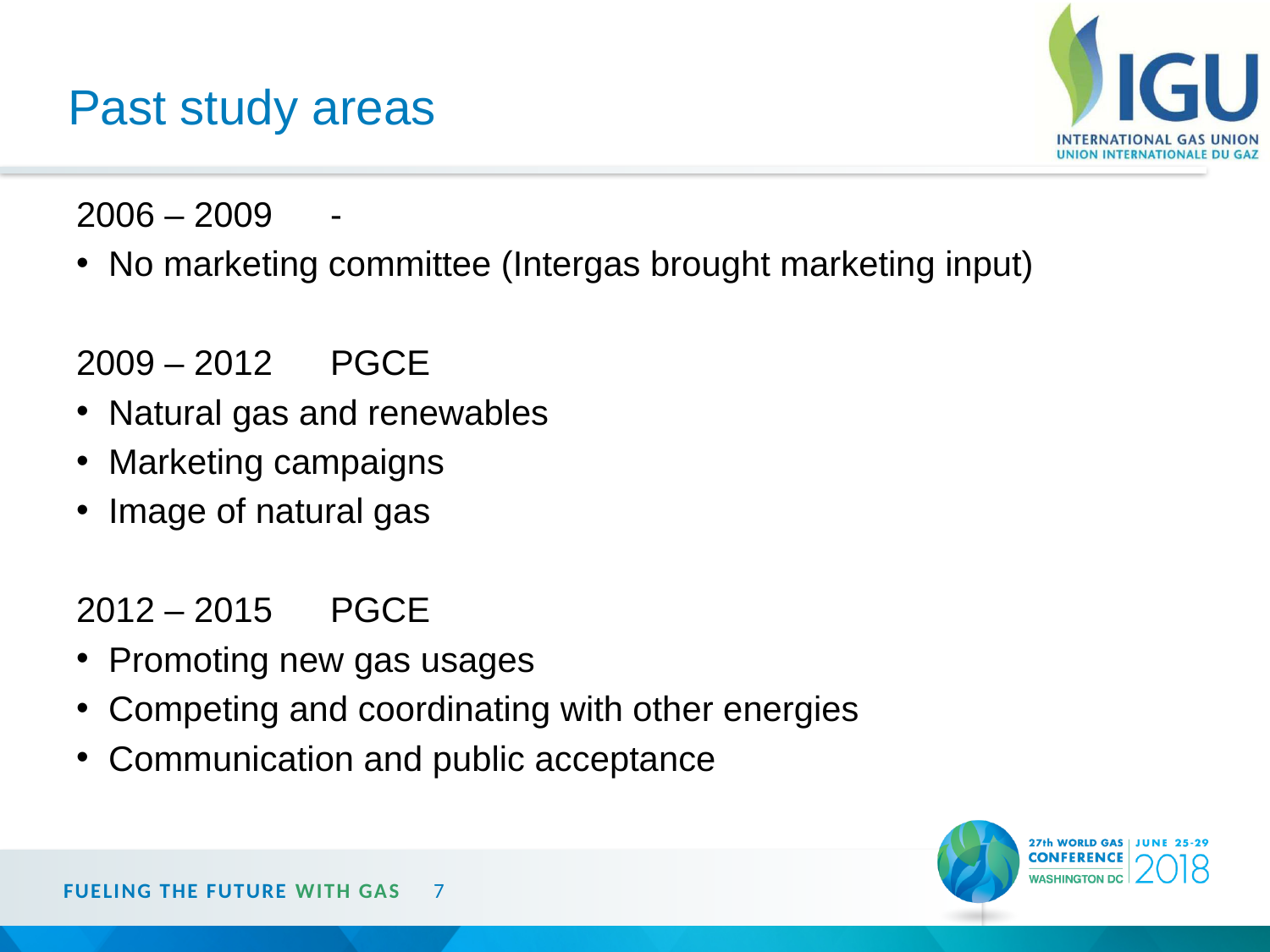

# Past study areas
2006 – 2009	-
No marketing committee (Intergas brought marketing input)

2009 – 2012	PGCE
Natural gas and renewables
Marketing campaigns
Image of natural gas

2012 – 2015 	PGCE
Promoting new gas usages
Competing and coordinating with other energies
Communication and public acceptance
FUELING THE FUTURE WITH GAS
7